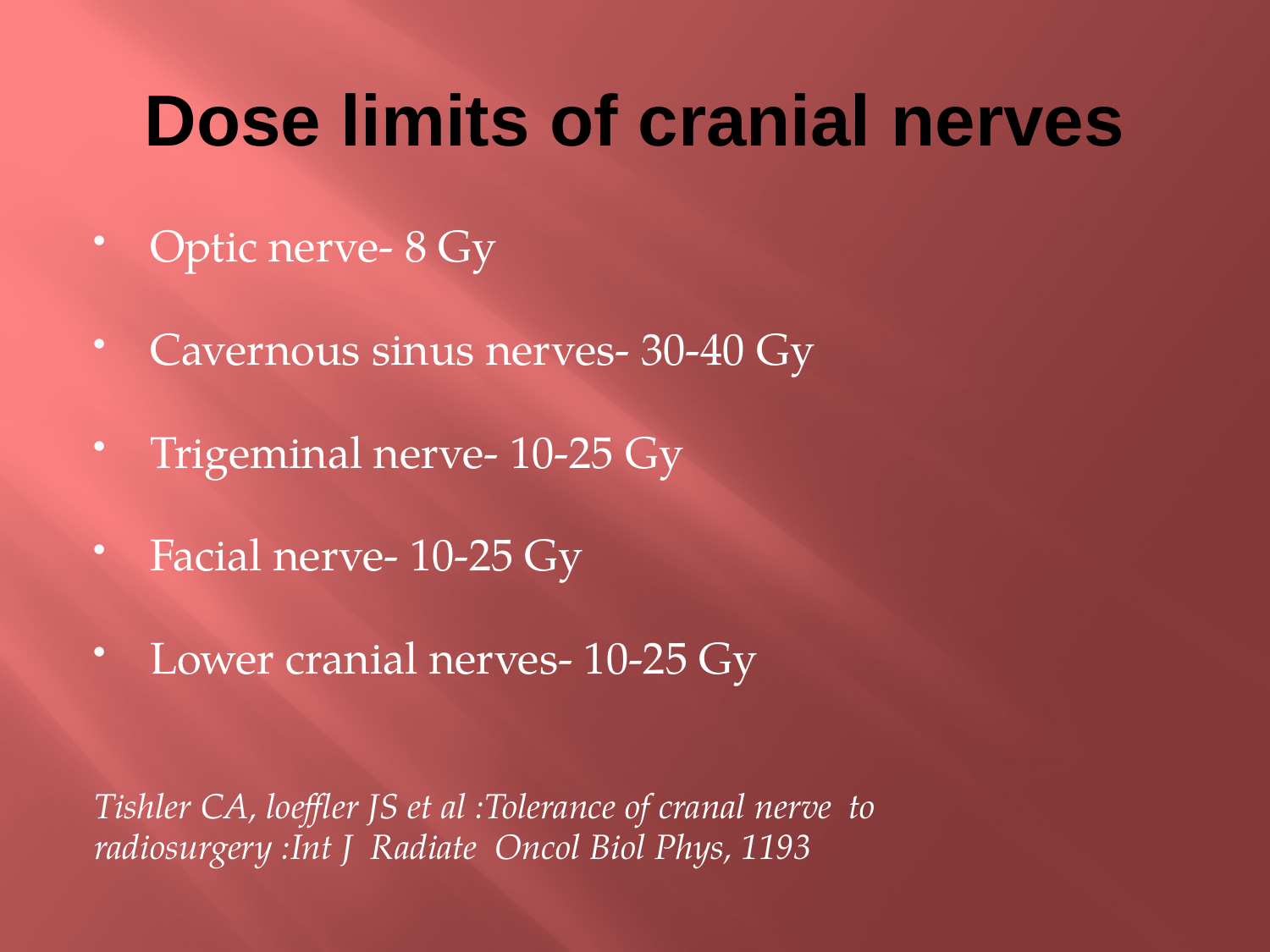

# Dose limits of cranial nerves
Optic nerve- 8 Gy

Cavernous sinus nerves- 30-40 Gy

Trigeminal nerve- 10-25 Gy

Facial nerve- 10-25 Gy

Lower cranial nerves- 10-25 Gy

Tishler CA, loeffler JS et al :Tolerance of cranal nerve  to
radiosurgery :Int J  Radiate  Oncol Biol Phys, 1193